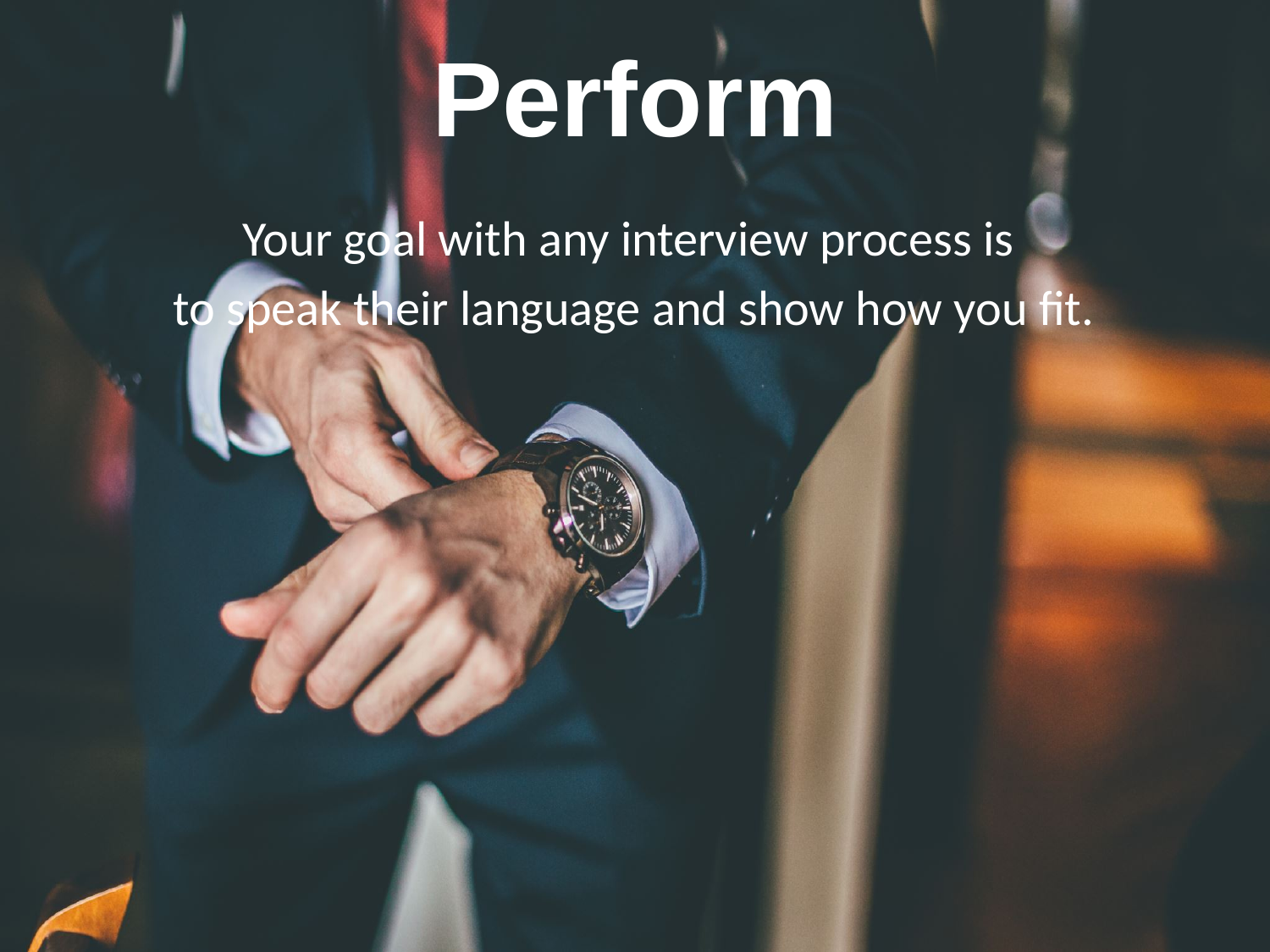

# Perform
Your goal with any interview process is
to speak their language and show how you fit.